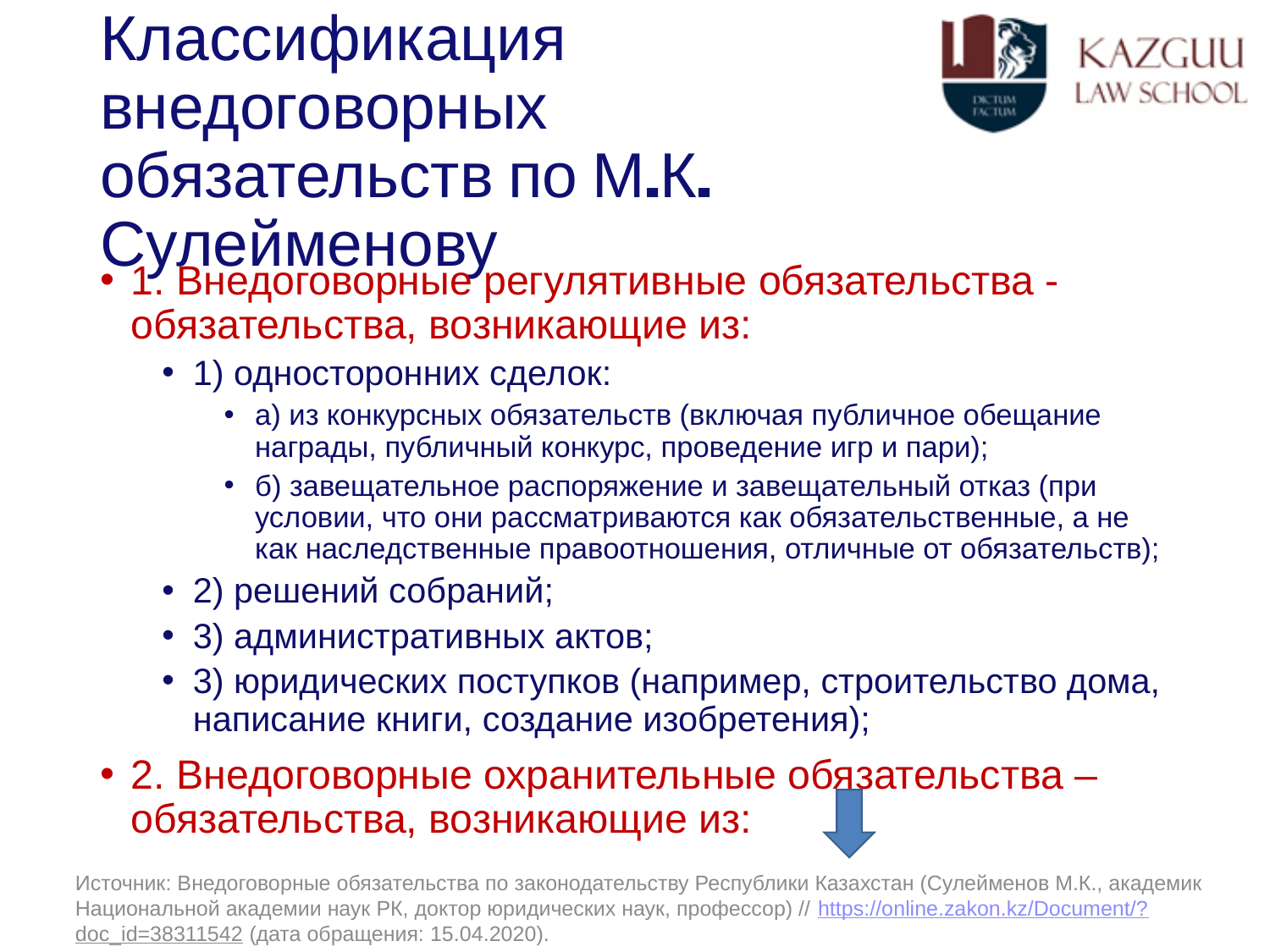

# Классификация внедоговорных обязательств по М.К. Сулейменову
1. Внедоговорные регулятивные обязательства - обязательства, возникающие из:
1) односторонних сделок:
а) из конкурсных обязательств (включая публичное обещание награды, публичный конкурс, проведение игр и пари);
б) завещательное распоряжение и завещательный отказ (при условии, что они рассматриваются как обязательственные, а не как наследственные правоотношения, отличные от обязательств);
2) решений собраний;
3) административных актов;
3) юридических поступков (например, строительство дома, написание книги, создание изобретения);
2. Внедоговорные охранительные обязательства – обязательства, возникающие из:

Источник: Внедоговорные обязательства по законодательству Республики Казахстан (Сулейменов М.К., академик Национальной академии наук РК, доктор юридических наук, профессор) // https://online.zakon.kz/Document/?doc_id=38311542 (дата обращения: 15.04.2020).